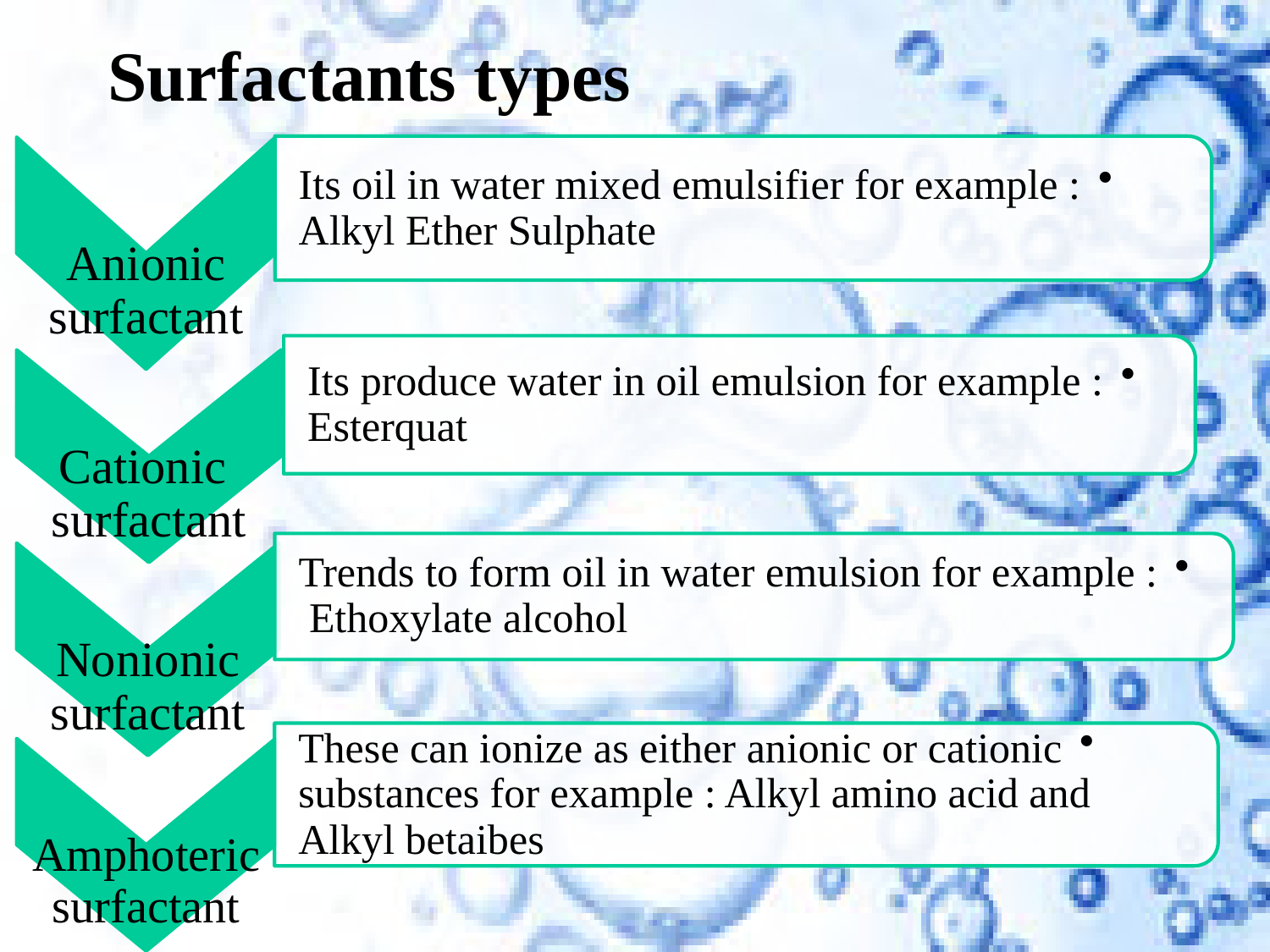

# Surfactants types

Anionic surfactant
Its oil in water mixed emulsifier for example : Alkyl Ether Sulphate

Cationic  surfactant
Its produce water in oil emulsion for example : Esterquat

Nonionic surfactant
Trends to form oil in water emulsion for example : Ethoxylate alcohol

Amphoteric surfactant
These can ionize as either anionic or cationic substances for example : Alkyl amino acid and Alkyl betaibes